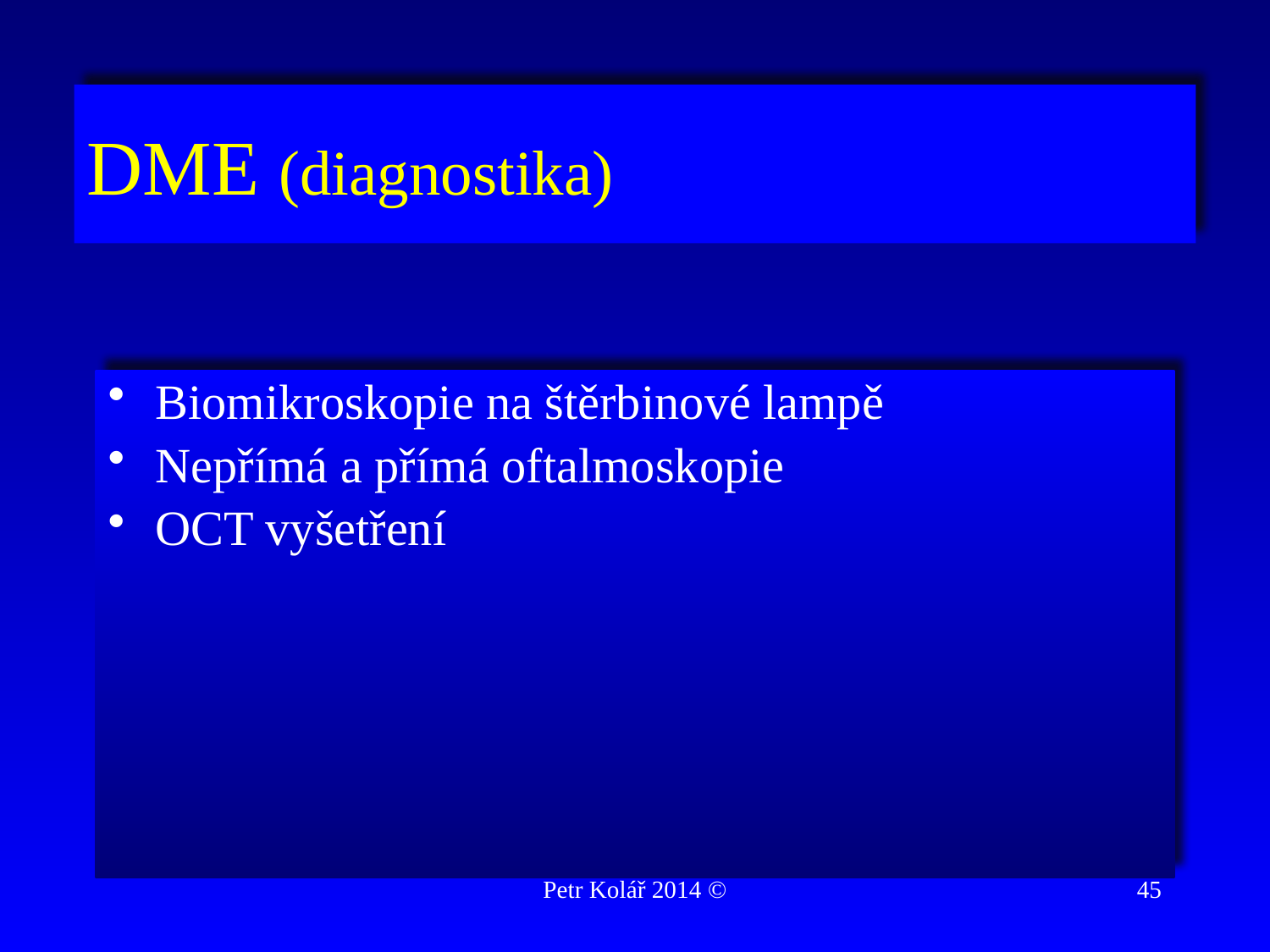

# DME (diagnostika)
Biomikroskopie na štěrbinové lampě
Nepřímá a přímá oftalmoskopie
OCT vyšetření
Petr Kolář 2014 ©
45